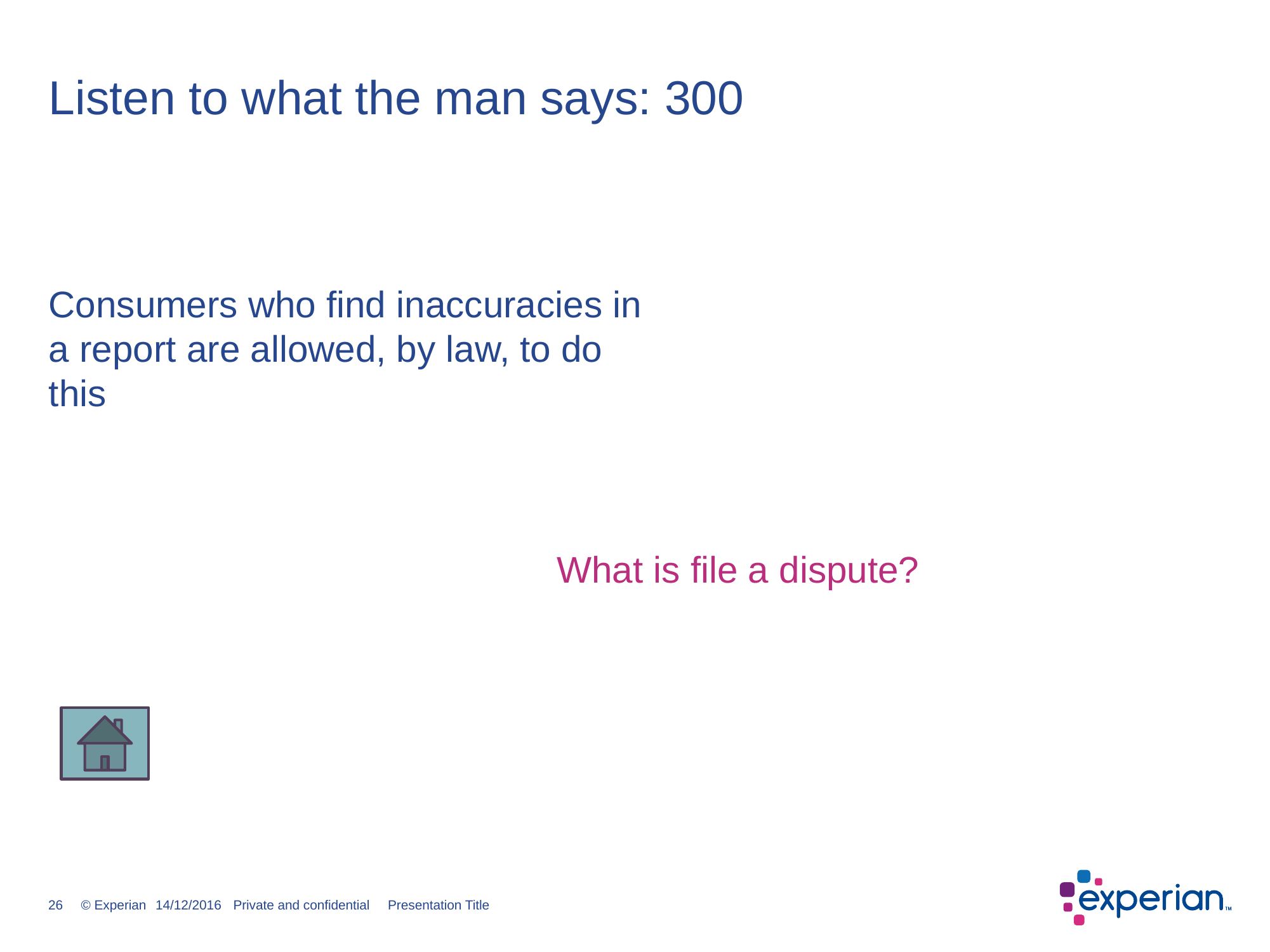

# Listen to what the man says: 300
Consumers who find inaccuracies in a report are allowed, by law, to do this
What is file a dispute?

26
14/12/2016
Private and confidential     Presentation Title